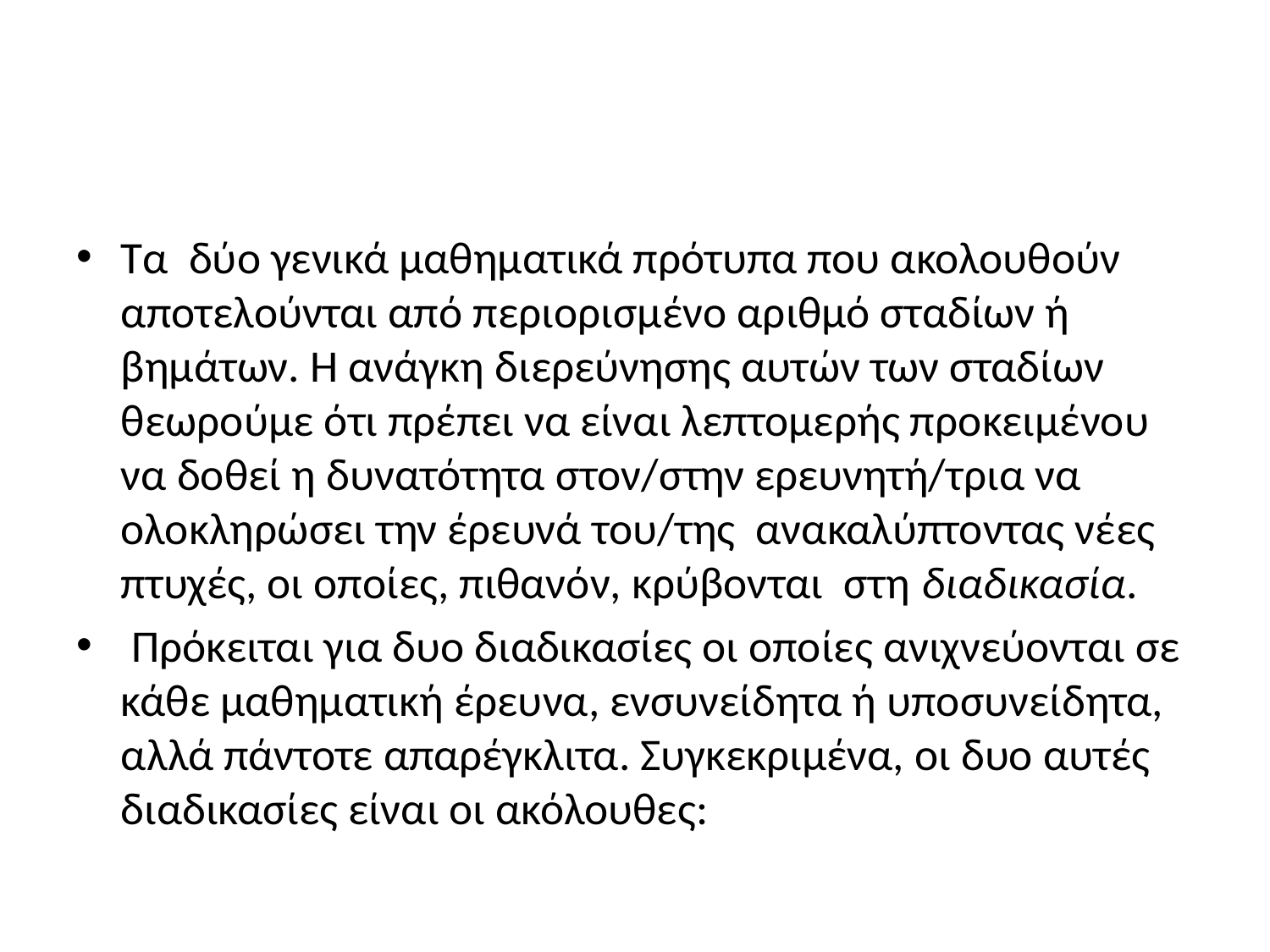

#
Τα  δύο γενικά μαθηματικά πρότυπα που ακολουθούν αποτελούνται από περιορισμένο αριθμό σταδίων ή βημάτων. Η ανάγκη διερεύνησης αυτών των σταδίων θεωρούμε ότι πρέπει να είναι λεπτομερής προκειμένου να δοθεί η δυνατότητα στον/στην ερευνητή/τρια να ολοκληρώσει την έρευνά του/της  ανακαλύπτοντας νέες πτυχές, οι οποίες, πιθανόν, κρύβονται  στη διαδικασία.
 Πρόκειται για δυο διαδικασίες οι οποίες ανιχνεύονται σε κάθε μαθηματική έρευνα, ενσυνείδητα ή υποσυνείδητα, αλλά πάντοτε απαρέγκλιτα. Συγκεκριμένα, οι δυο αυτές διαδικασίες είναι οι ακόλουθες: